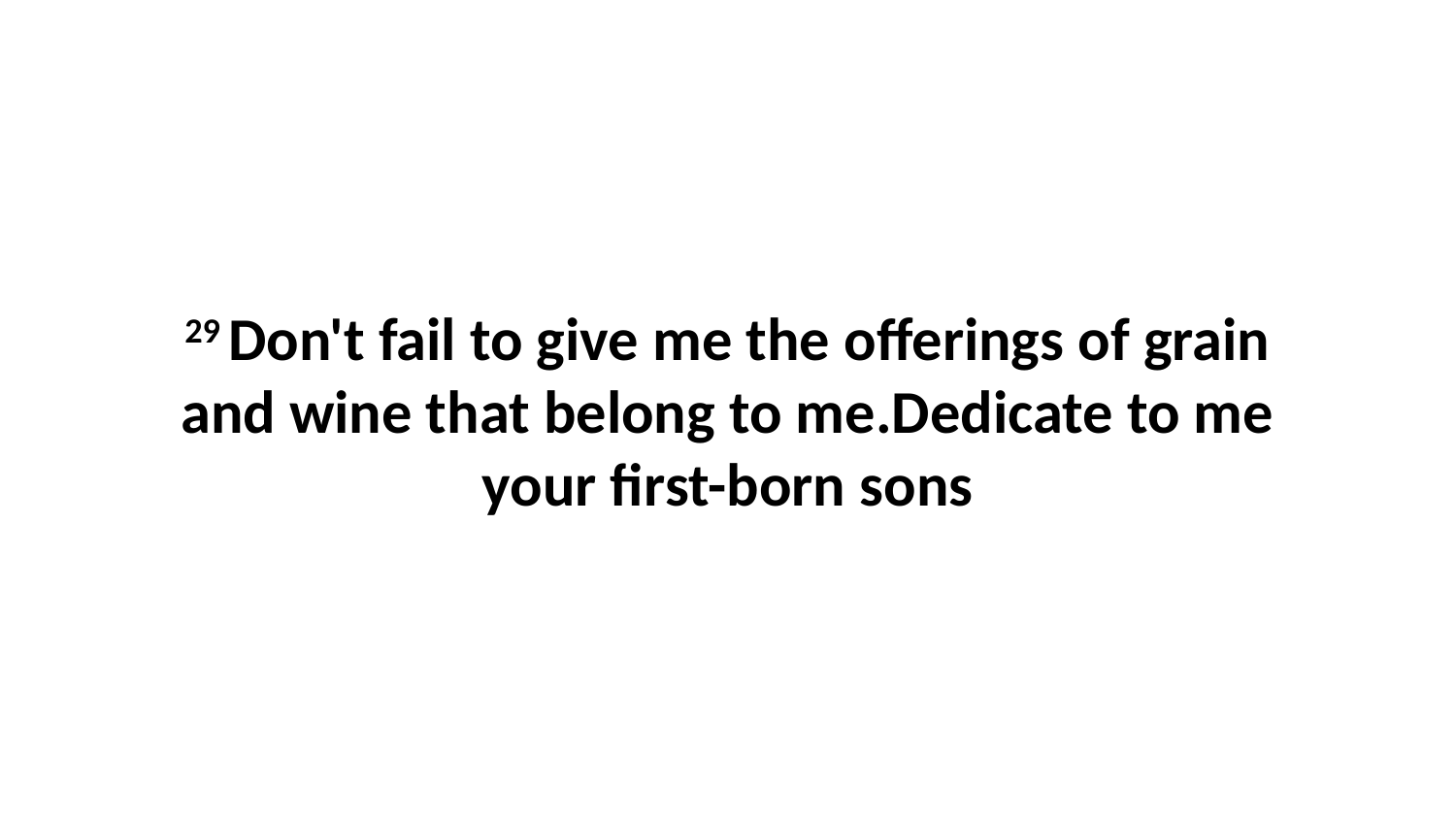

29 Don't fail to give me the offerings of grain and wine that belong to me.Dedicate to me your first-born sons